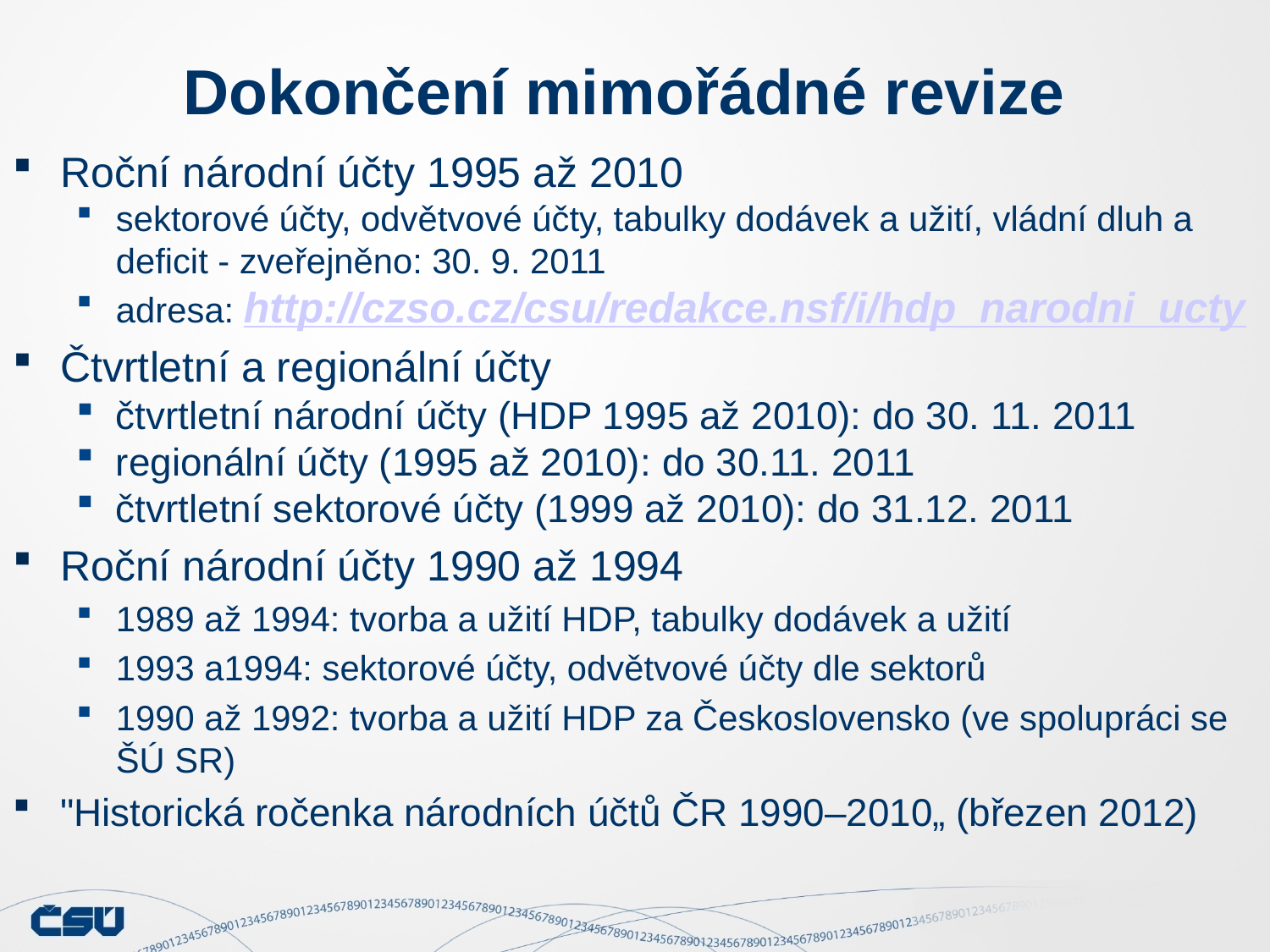

Dokončení mimořádné revize
Roční národní účty 1995 až 2010
sektorové účty, odvětvové účty, tabulky dodávek a užití, vládní dluh a deficit - zveřejněno: 30. 9. 2011
adresa: http://czso.cz/csu/redakce.nsf/i/hdp_narodni_ucty
Čtvrtletní a regionální účty
čtvrtletní národní účty (HDP 1995 až 2010): do 30. 11. 2011
regionální účty (1995 až 2010): do 30.11. 2011
čtvrtletní sektorové účty (1999 až 2010): do 31.12. 2011
Roční národní účty 1990 až 1994
1989 až 1994: tvorba a užití HDP, tabulky dodávek a užití
1993 a1994: sektorové účty, odvětvové účty dle sektorů
1990 až 1992: tvorba a užití HDP za Československo (ve spolupráci se ŠÚ SR)
"Historická ročenka národních účtů ČR 1990–2010„ (březen 2012)